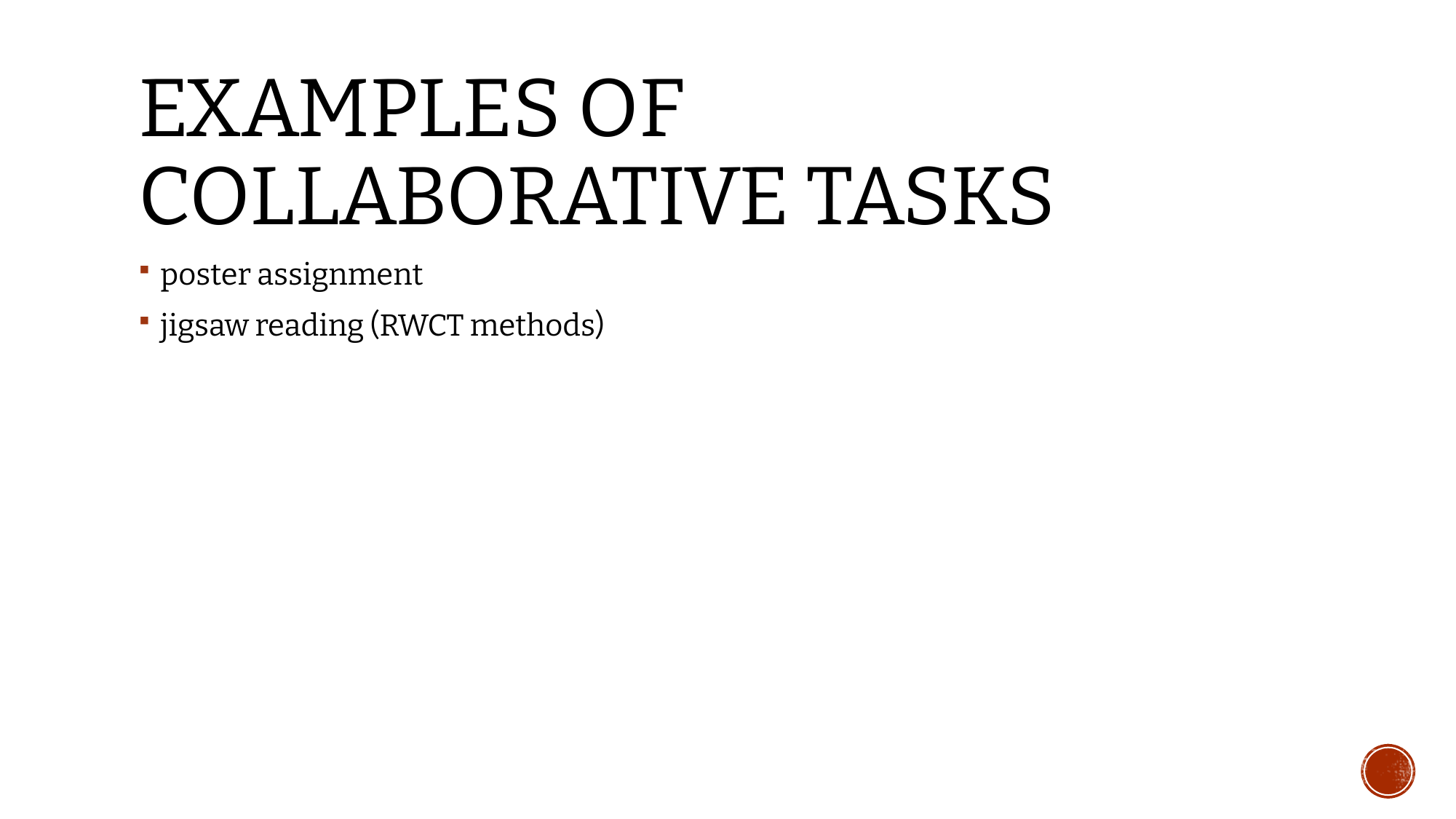

# Examples of collaborative tasks
poster assignment
jigsaw reading (RWCT methods)